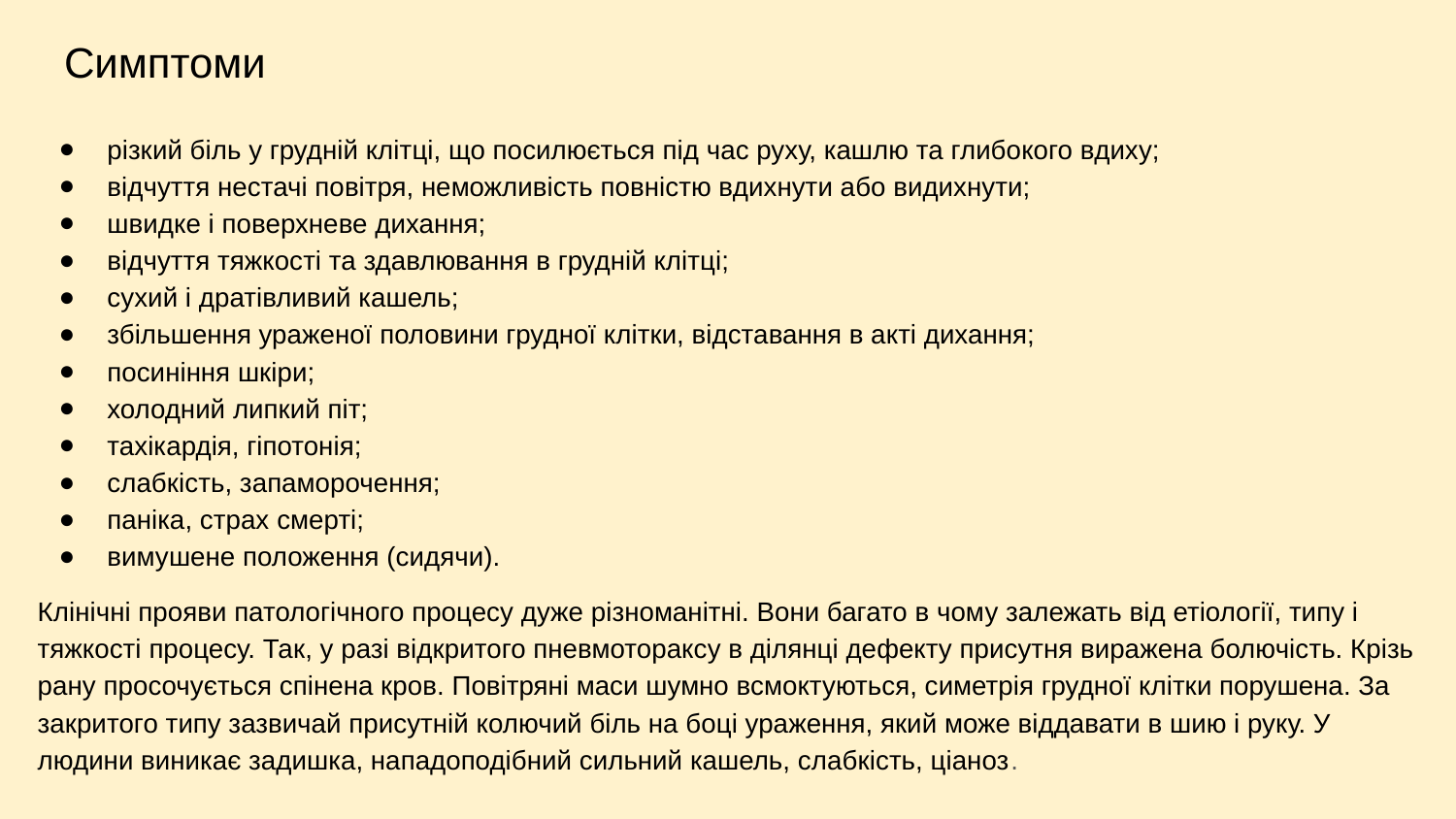

# Симптоми
різкий біль у грудній клітці, що посилюється під час руху, кашлю та глибокого вдиху;
відчуття нестачі повітря, неможливість повністю вдихнути або видихнути;
швидке і поверхневе дихання;
відчуття тяжкості та здавлювання в грудній клітці;
сухий і дратівливий кашель;
збільшення ураженої половини грудної клітки, відставання в акті дихання;
посиніння шкіри;
холодний липкий піт;
тахікардія, гіпотонія;
слабкість, запаморочення;
паніка, страх смерті;
вимушене положення (сидячи).
Клінічні прояви патологічного процесу дуже різноманітні. Вони багато в чому залежать від етіології, типу і тяжкості процесу. Так, у разі відкритого пневмотораксу в ділянці дефекту присутня виражена болючість. Крізь рану просочується спінена кров. Повітряні маси шумно всмоктуються, симетрія грудної клітки порушена. За закритого типу зазвичай присутній колючий біль на боці ураження, який може віддавати в шию і руку. У людини виникає задишка, нападоподібний сильний кашель, слабкість, ціаноз.